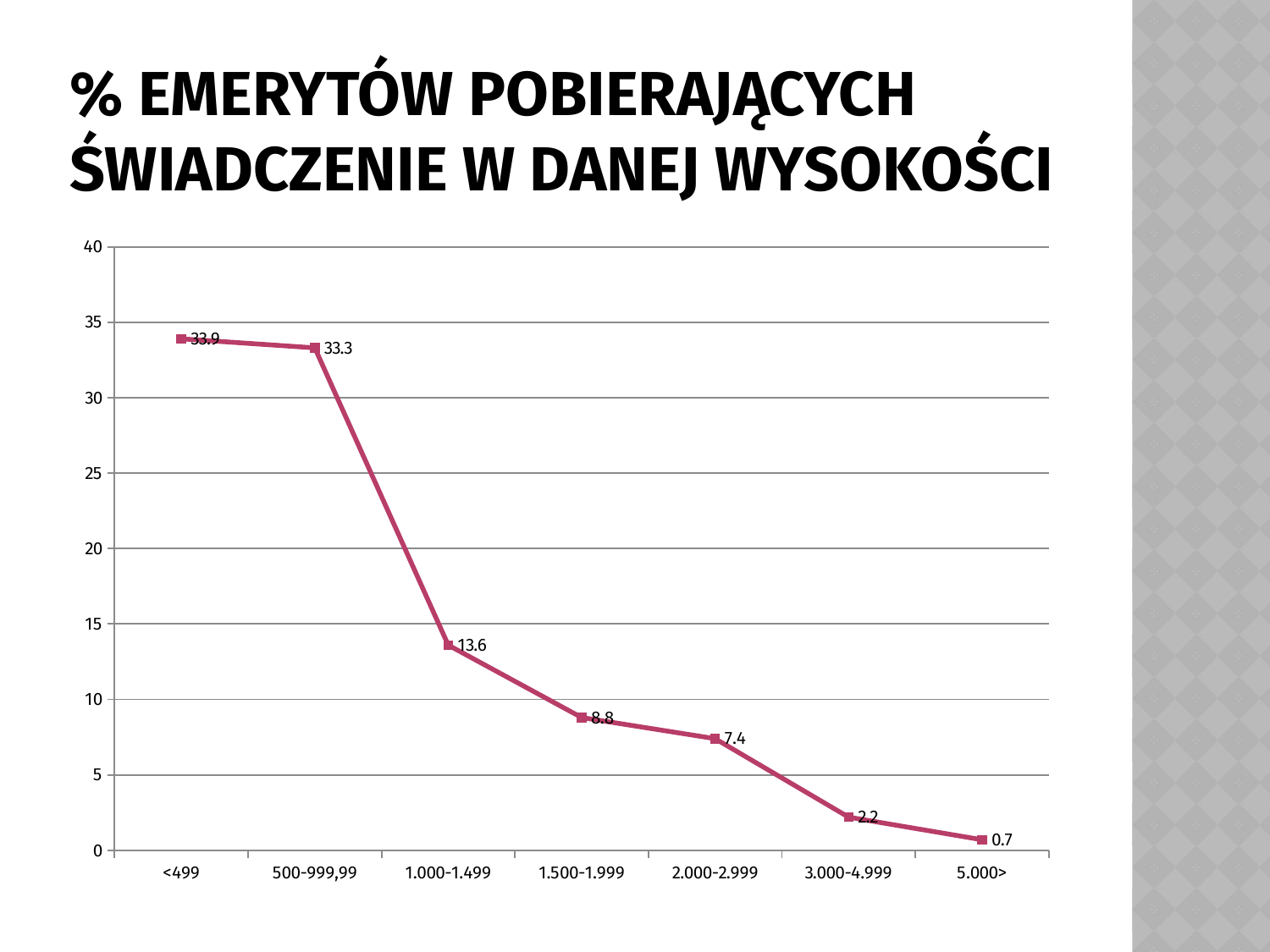

# % emerytów pobierających świadczenie w danej wysokości

### Chart

| Category |  |
|---|---|
| <499 | 33.9 |
| 500-999,99 | 33.300000000000004 |
| 1.000-1.499 | 13.6 |
| 1.500-1.999 | 8.8 |
| 2.000-2.999 | 7.4 |
| 3.000-4.999 | 2.2 |
| 5.000> | 0.7000000000000002 |